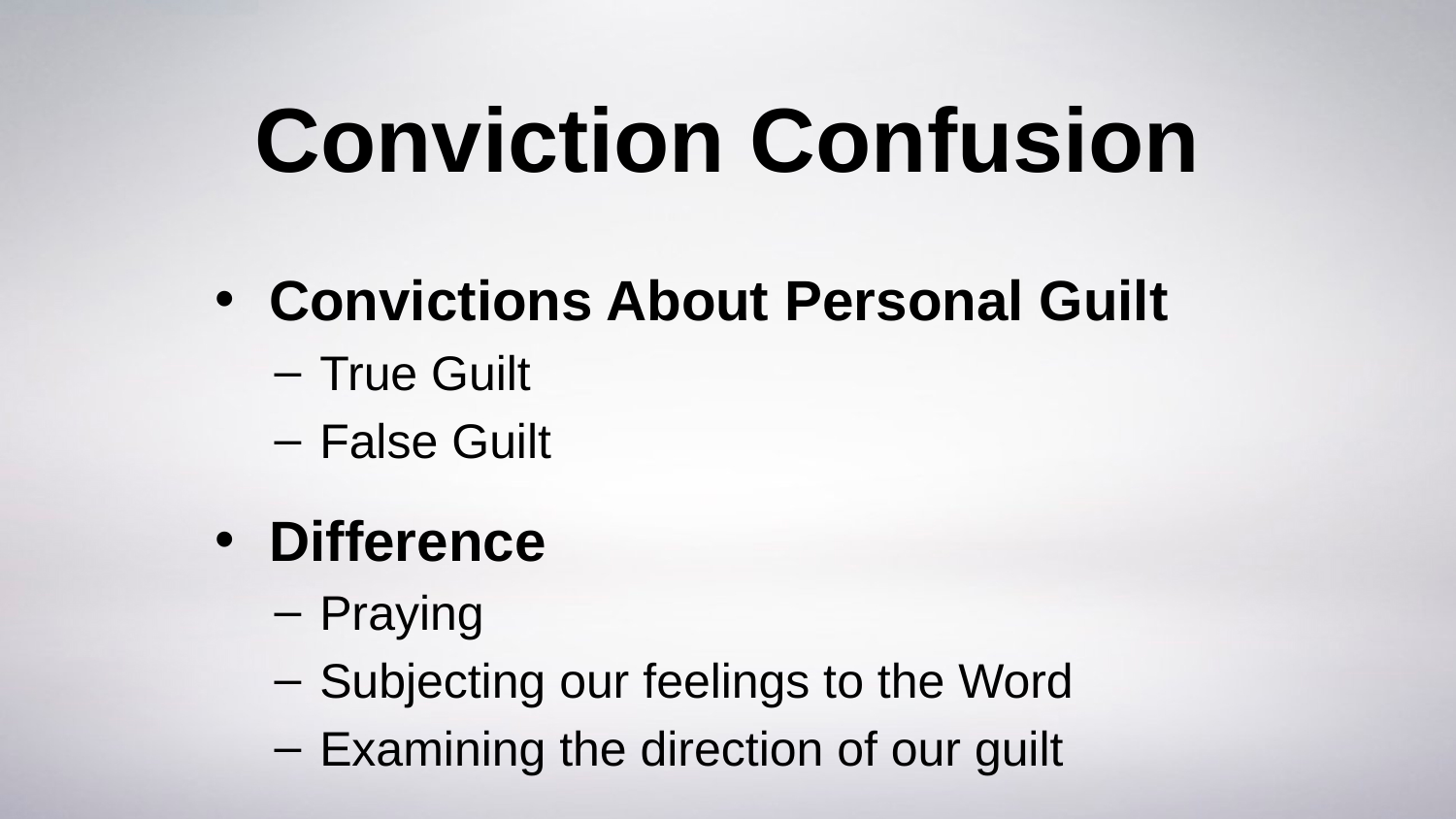

# Conviction Confusion
Convictions About Personal Guilt
True Guilt
False Guilt
Difference
Praying
Subjecting our feelings to the Word
Examining the direction of our guilt